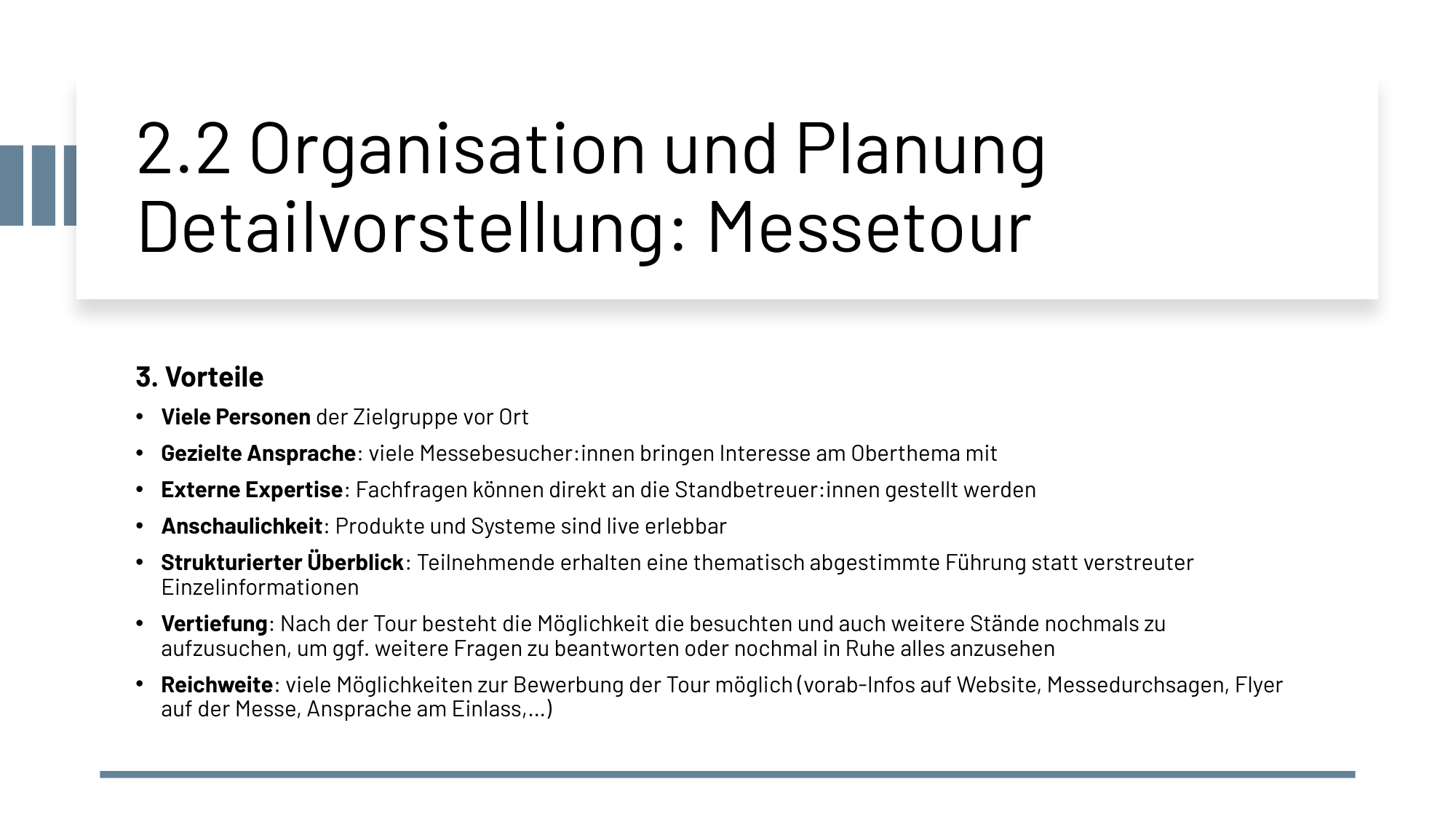

# 2.2 Organisation und Planung Detailvorstellung: Messetour

3. Vorteile
Viele Personen der Zielgruppe vor Ort
Gezielte Ansprache: viele Messebesucher:innen bringen Interesse am Oberthema mit
Externe Expertise: Fachfragen können direkt an die Standbetreuer:innen gestellt werden
Anschaulichkeit: Produkte und Systeme sind live erlebbar
Strukturierter Überblick: Teilnehmende erhalten eine thematisch abgestimmte Führung statt verstreuter Einzelinformationen
Vertiefung: Nach der Tour besteht die Möglichkeit die besuchten und auch weitere Stände nochmals zu aufzusuchen, um ggf. weitere Fragen zu beantworten oder nochmal in Ruhe alles anzusehen
Reichweite: viele Möglichkeiten zur Bewerbung der Tour möglich (vorab-Infos auf Website, Messedurchsagen, Flyer auf der Messe, Ansprache am Einlass,…)